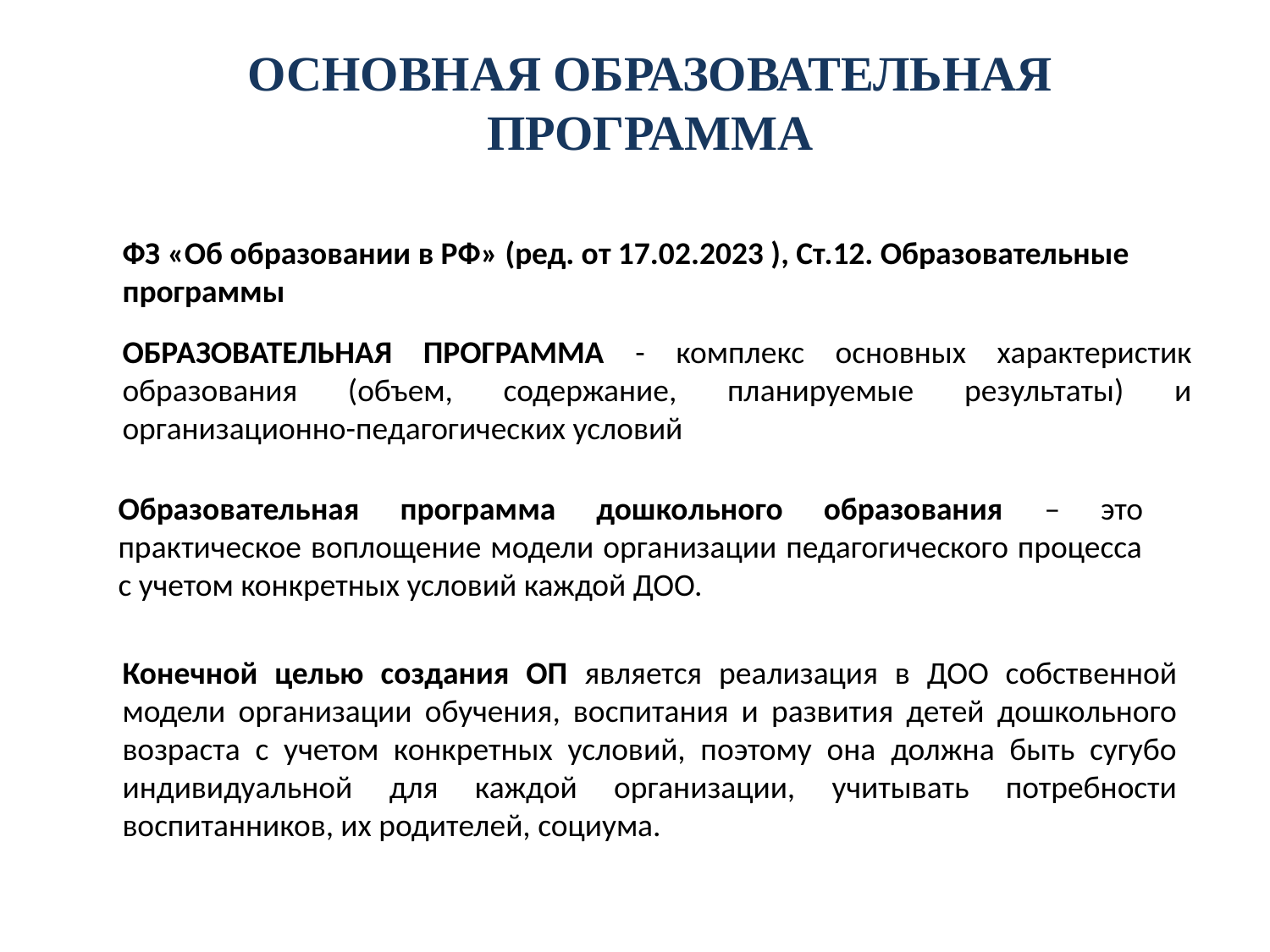

ОСНОВНАЯ ОБРАЗОВАТЕЛЬНАЯ ПРОГРАММА
ФЗ «Об образовании в РФ» (ред. от 17.02.2023 ), Ст.12. Образовательные программы
ОБРАЗОВАТЕЛЬНАЯ ПРОГРАММА - комплекс основных характеристик образования (объем, содержание, планируемые результаты) и организационно-педагогических условий

Образовательная программа дошкольного образования – это практическое воплощение модели организации педагогического процесса с учетом конкретных условий каждой ДОО.
Конечной целью создания ОП является реализация в ДОО собственной модели организации обучения, воспитания и развития детей дошкольного возраста с учетом конкретных условий, поэтому она должна быть сугубо индивидуальной для каждой организации, учитывать потребности воспитанников, их родителей, социума.